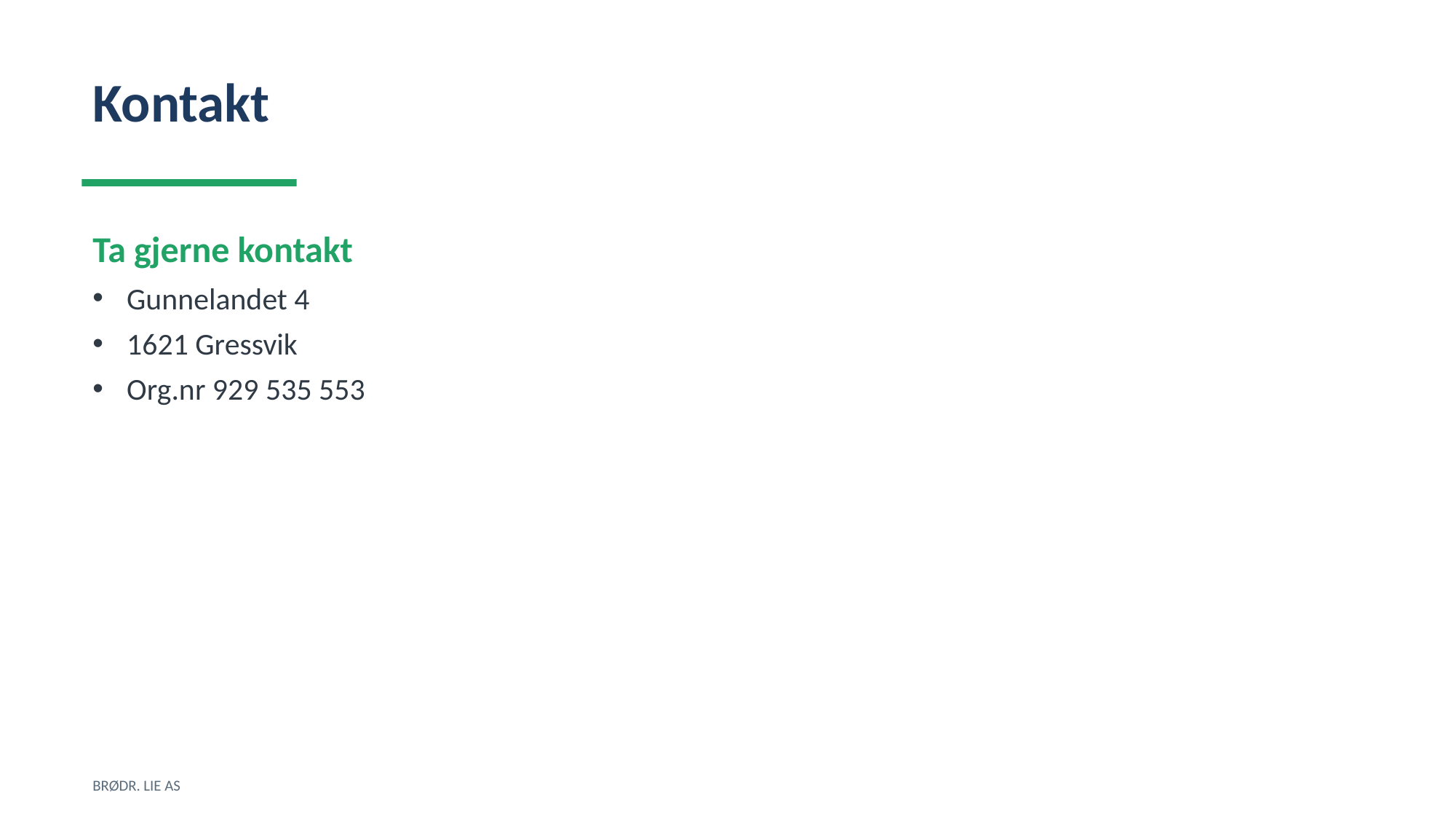

Kontakt

Ta gjerne kontakt
Gunnelandet 4
1621 Gressvik
Org.nr 929 535 553
BRØDR. LIE AS